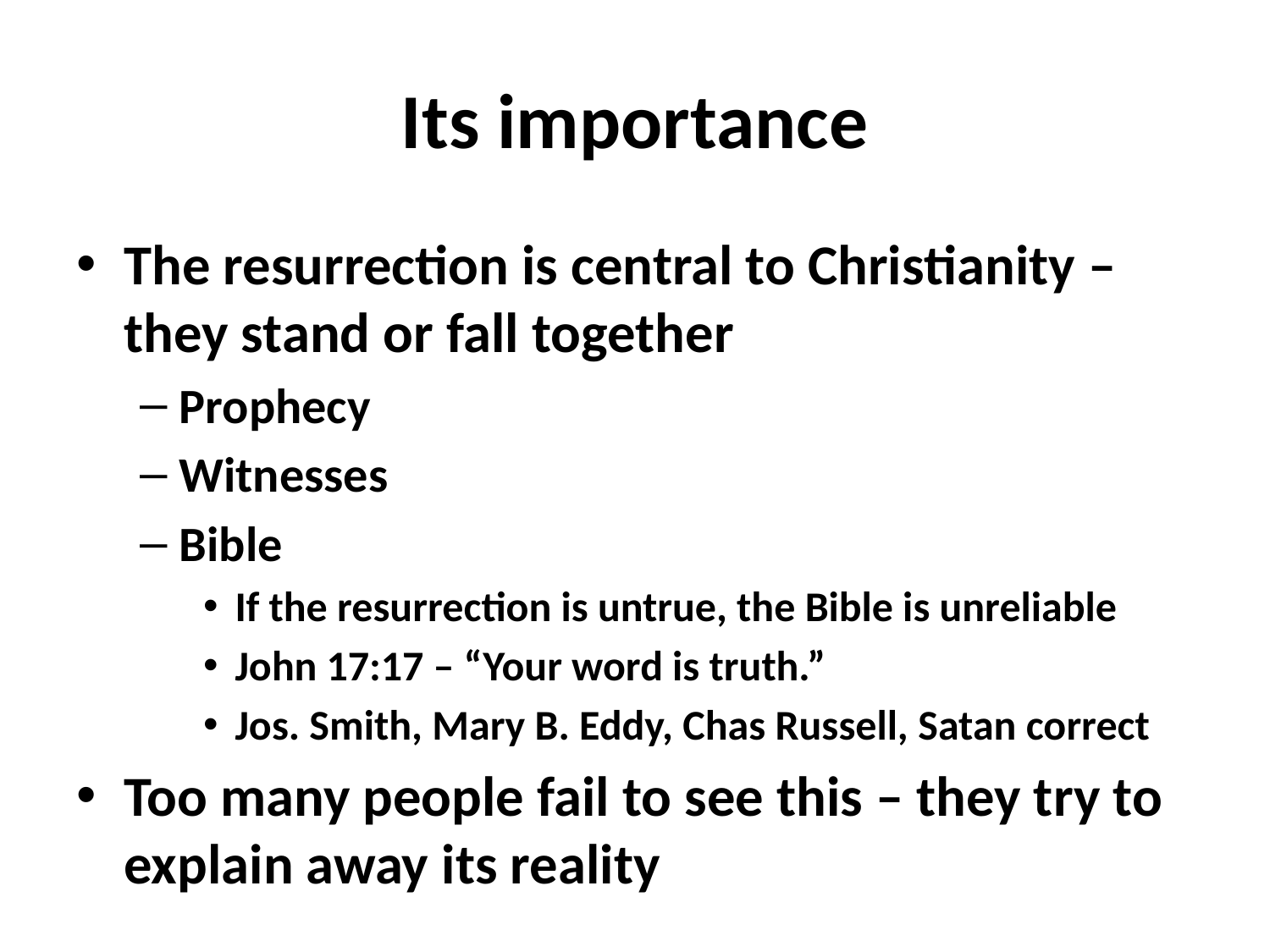

# Its importance
The resurrection is central to Christianity – they stand or fall together
Prophecy
Witnesses
Bible
If the resurrection is untrue, the Bible is unreliable
John 17:17 – “Your word is truth.”
Jos. Smith, Mary B. Eddy, Chas Russell, Satan correct
Too many people fail to see this – they try to explain away its reality